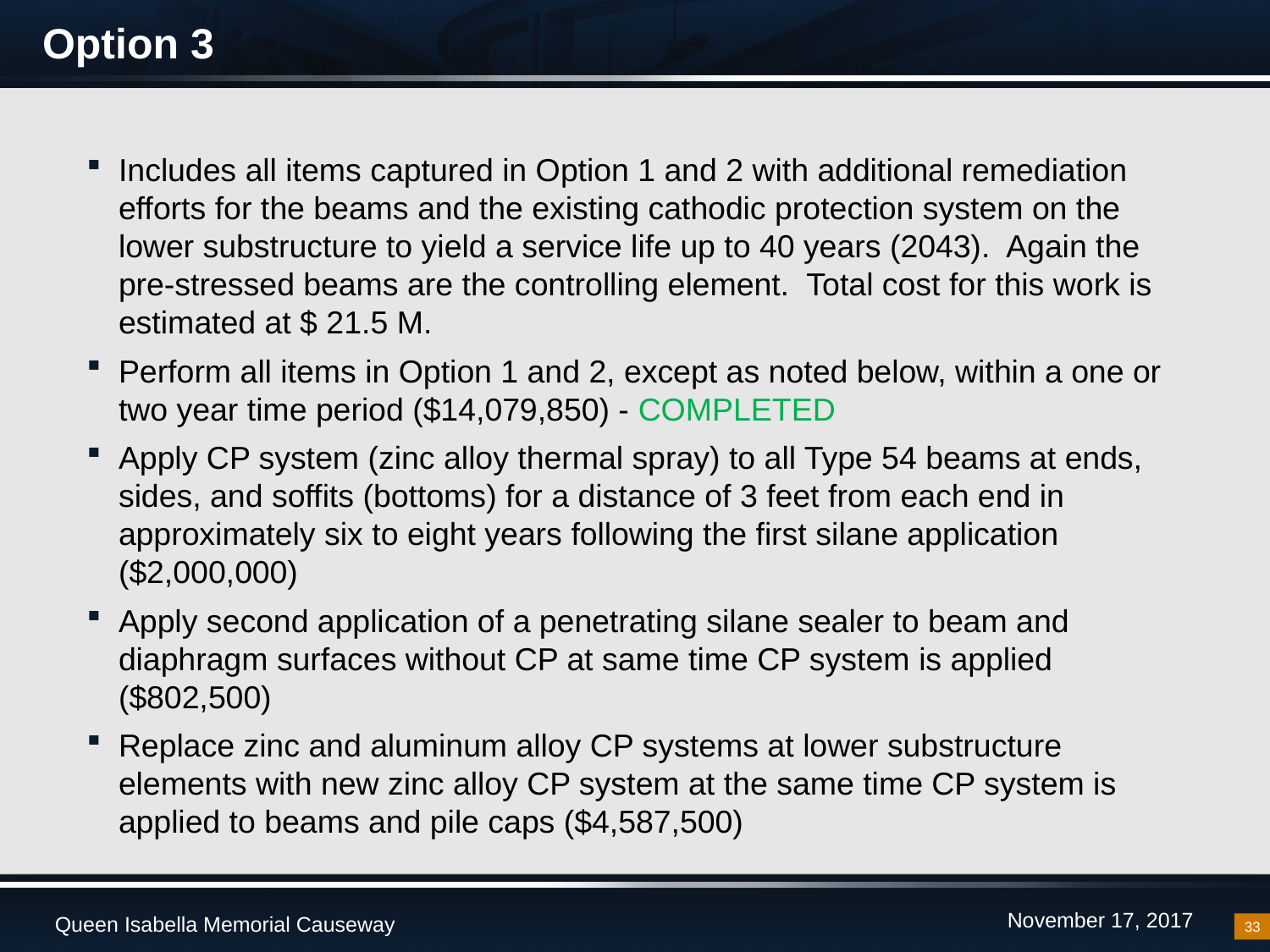

# Option 3
Includes all items captured in Option 1 and 2 with additional remediation efforts for the beams and the existing cathodic protection system on the lower substructure to yield a service life up to 40 years (2043).  Again the pre-stressed beams are the controlling element.  Total cost for this work is estimated at $ 21.5 M.
Perform all items in Option 1 and 2, except as noted below, within a one or two year time period ($14,079,850) - COMPLETED
Apply CP system (zinc alloy thermal spray) to all Type 54 beams at ends, sides, and soffits (bottoms) for a distance of 3 feet from each end in approximately six to eight years following the first silane application ($2,000,000)
Apply second application of a penetrating silane sealer to beam and diaphragm surfaces without CP at same time CP system is applied ($802,500)
Replace zinc and aluminum alloy CP systems at lower substructure elements with new zinc alloy CP system at the same time CP system is applied to beams and pile caps ($4,587,500)

33